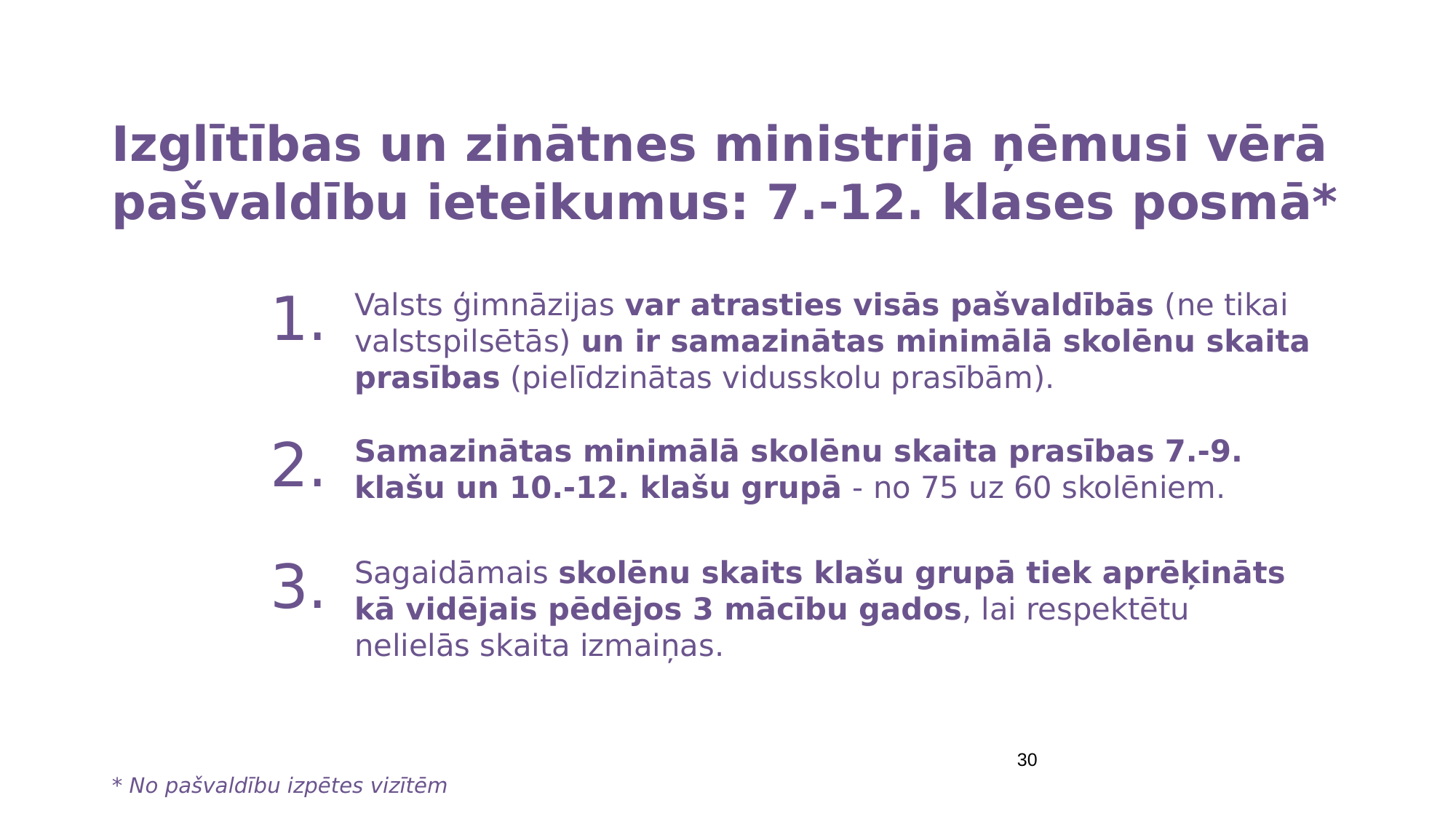

Izglītības un zinātnes ministrija ņēmusi vērā pašvaldību ieteikumus: 7.-12. klases posmā*
1.
Valsts ģimnāzijas var atrasties visās pašvaldībās (ne tikai valstspilsētās) un ir samazinātas minimālā skolēnu skaita prasības (pielīdzinātas vidusskolu prasībām).
2.
Samazinātas minimālā skolēnu skaita prasības 7.-9. klašu un 10.-12. klašu grupā - no 75 uz 60 skolēniem.
3.
Sagaidāmais skolēnu skaits klašu grupā tiek aprēķināts kā vidējais pēdējos 3 mācību gados, lai respektētu nelielās skaita izmaiņas.
30
* No pašvaldību izpētes vizītēm